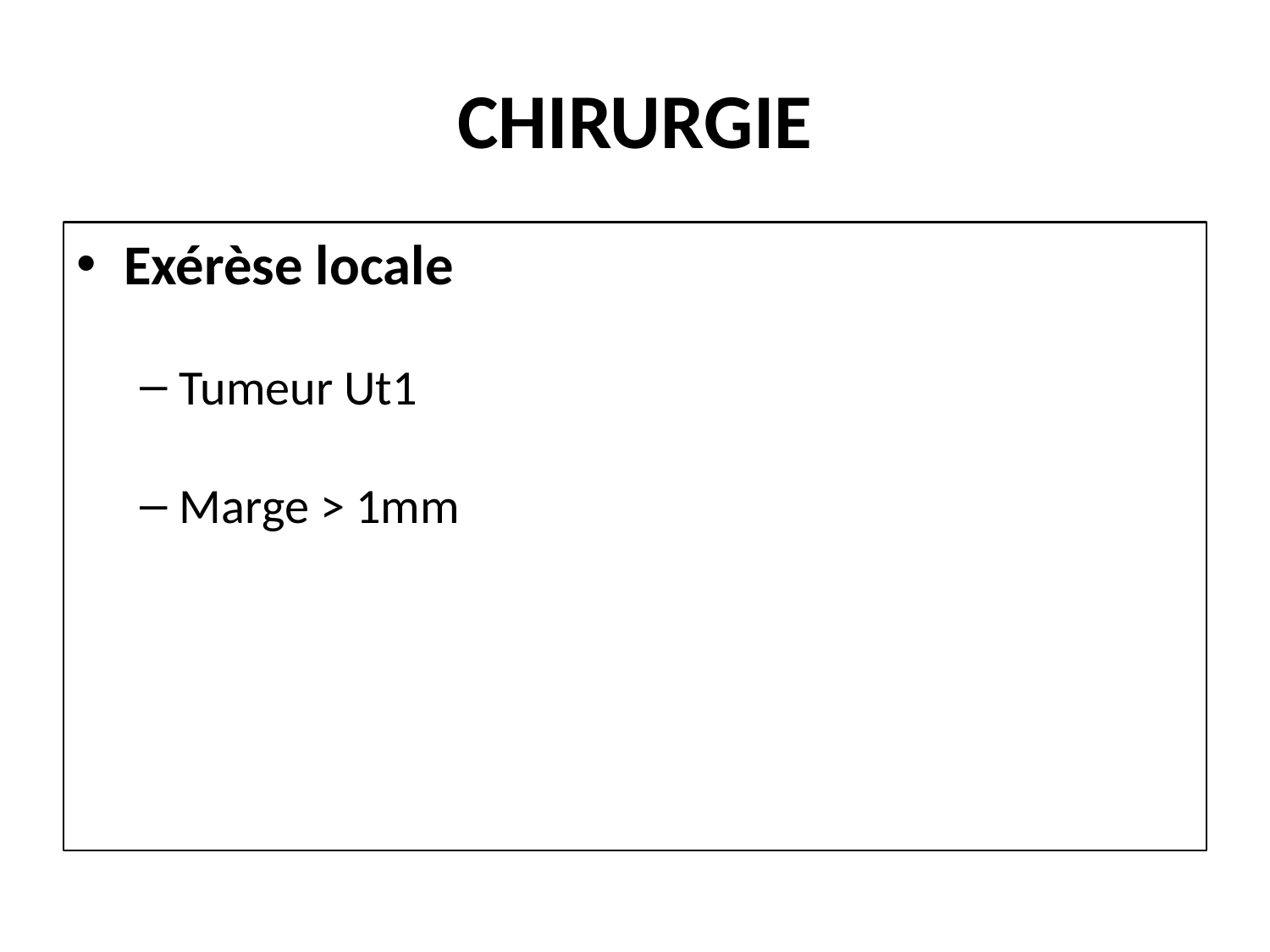

# CHIRURGIE
Exérèse locale
Tumeur Ut1
Marge > 1mm